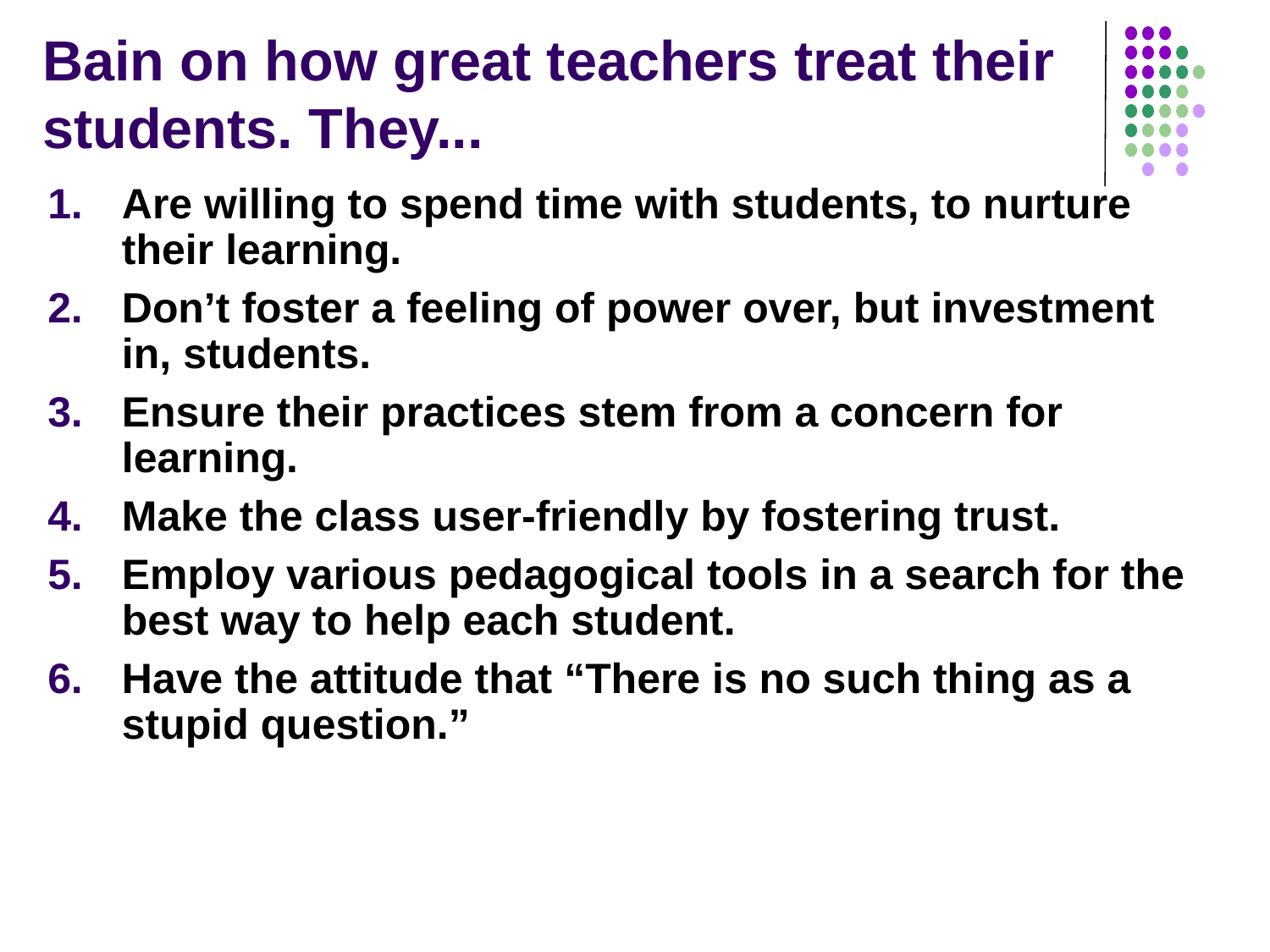

# Bain on how great teachers treat their students. They...
Are willing to spend time with students, to nurture their learning.
Don’t foster a feeling of power over, but investment in, students.
Ensure their practices stem from a concern for learning.
Make the class user-friendly by fostering trust.
Employ various pedagogical tools in a search for the best way to help each student.
Have the attitude that “There is no such thing as a stupid question.”